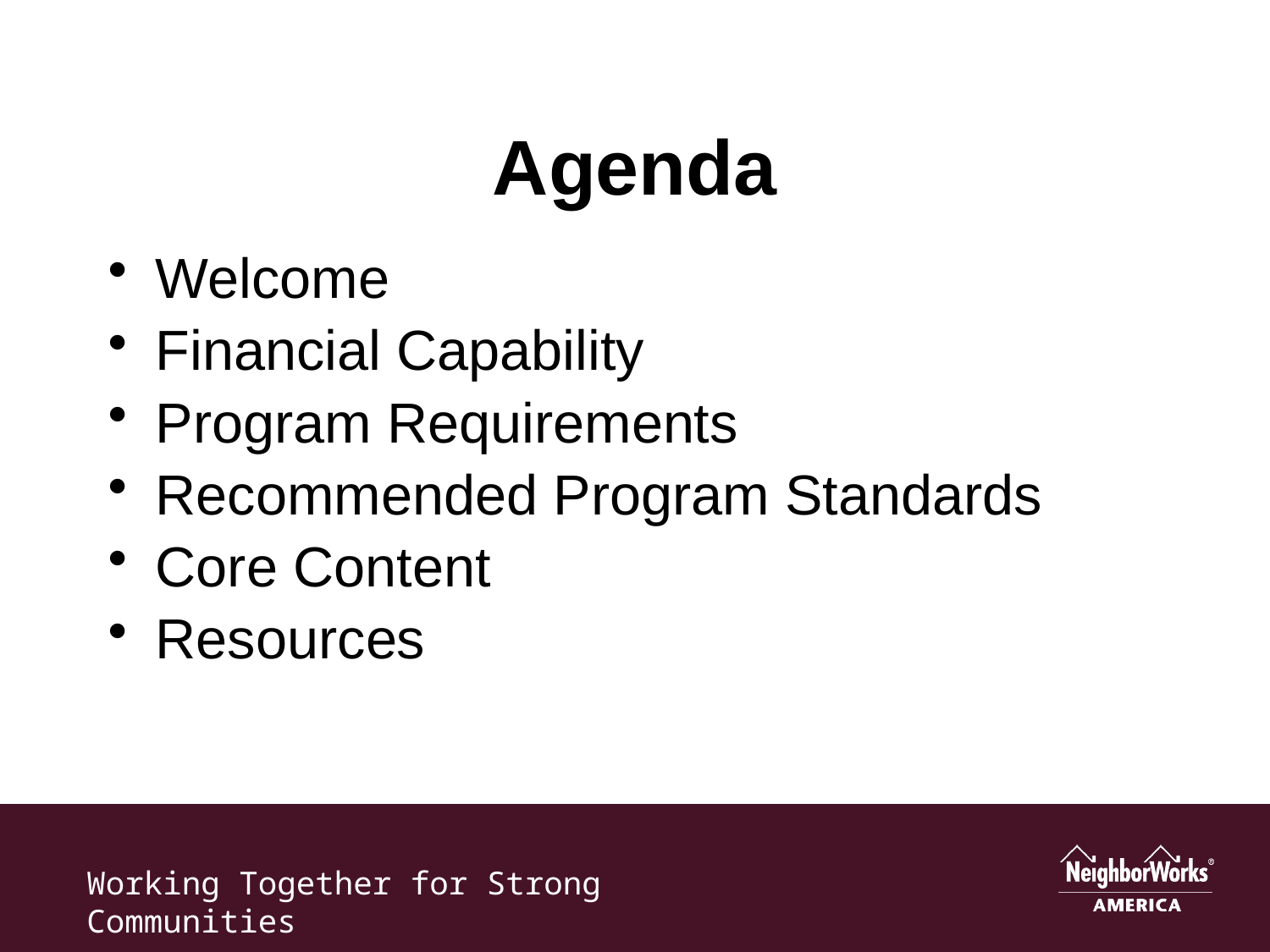

# Agenda
Welcome
Financial Capability
Program Requirements
Recommended Program Standards
Core Content
Resources